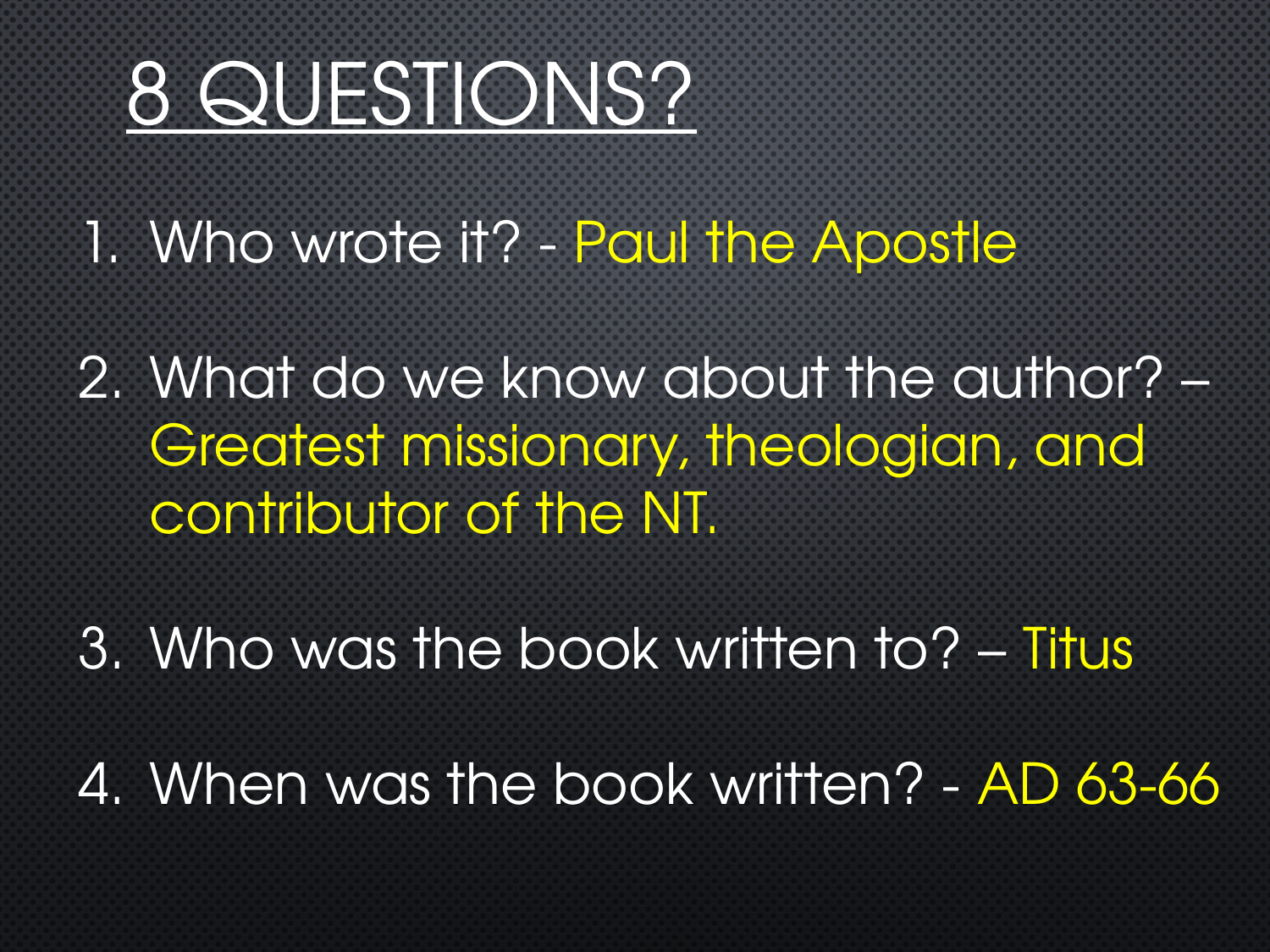

# 8 Questions?
Who wrote it? - Paul the Apostle

What do we know about the author? – Greatest missionary, theologian, and contributor of the NT.

Who was the book written to? – Titus

When was the book written? - AD 63-66